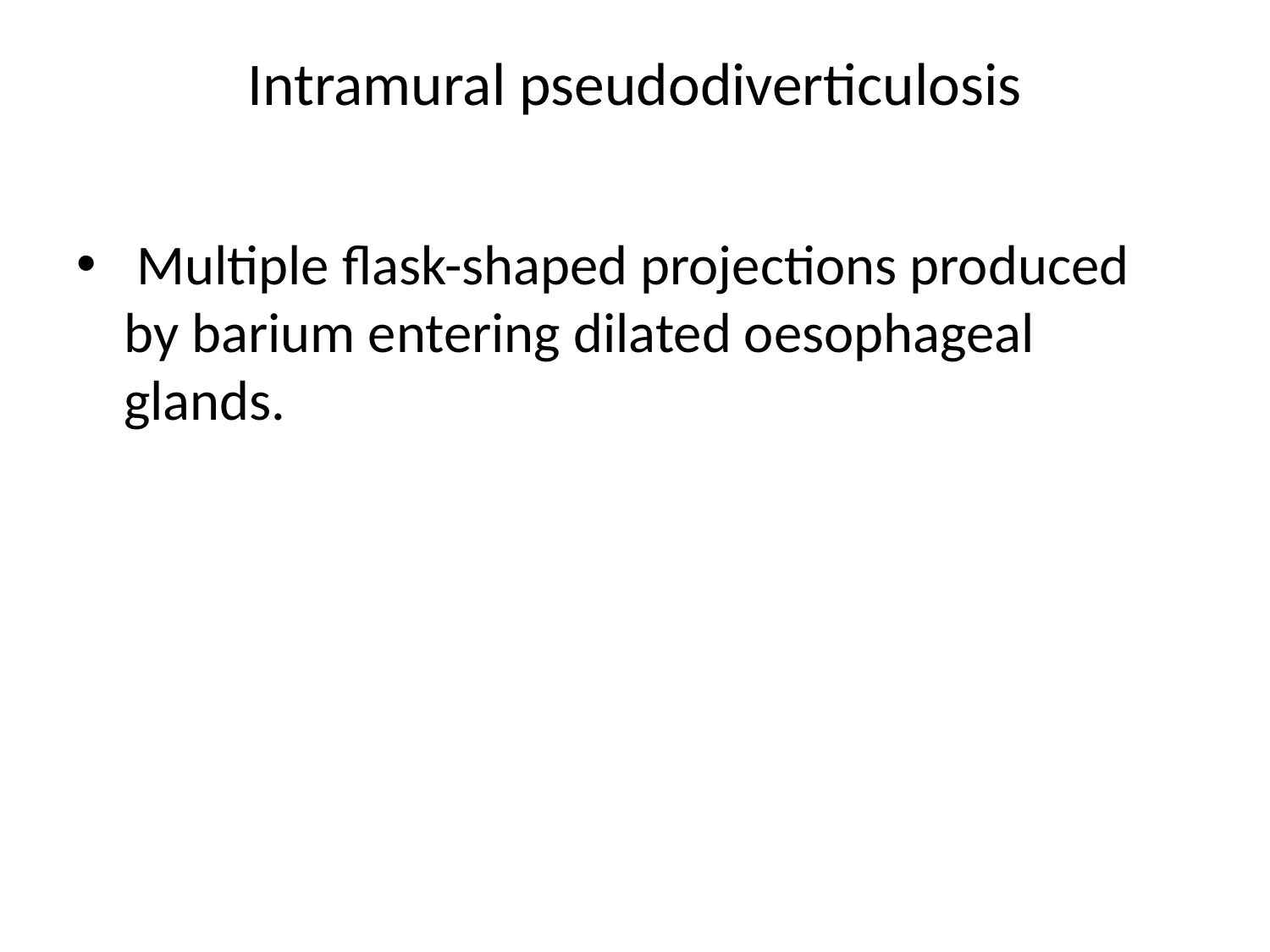

# Intramural pseudodiverticulosis
 Multiple flask-shaped projections produced by barium entering dilated oesophageal glands.